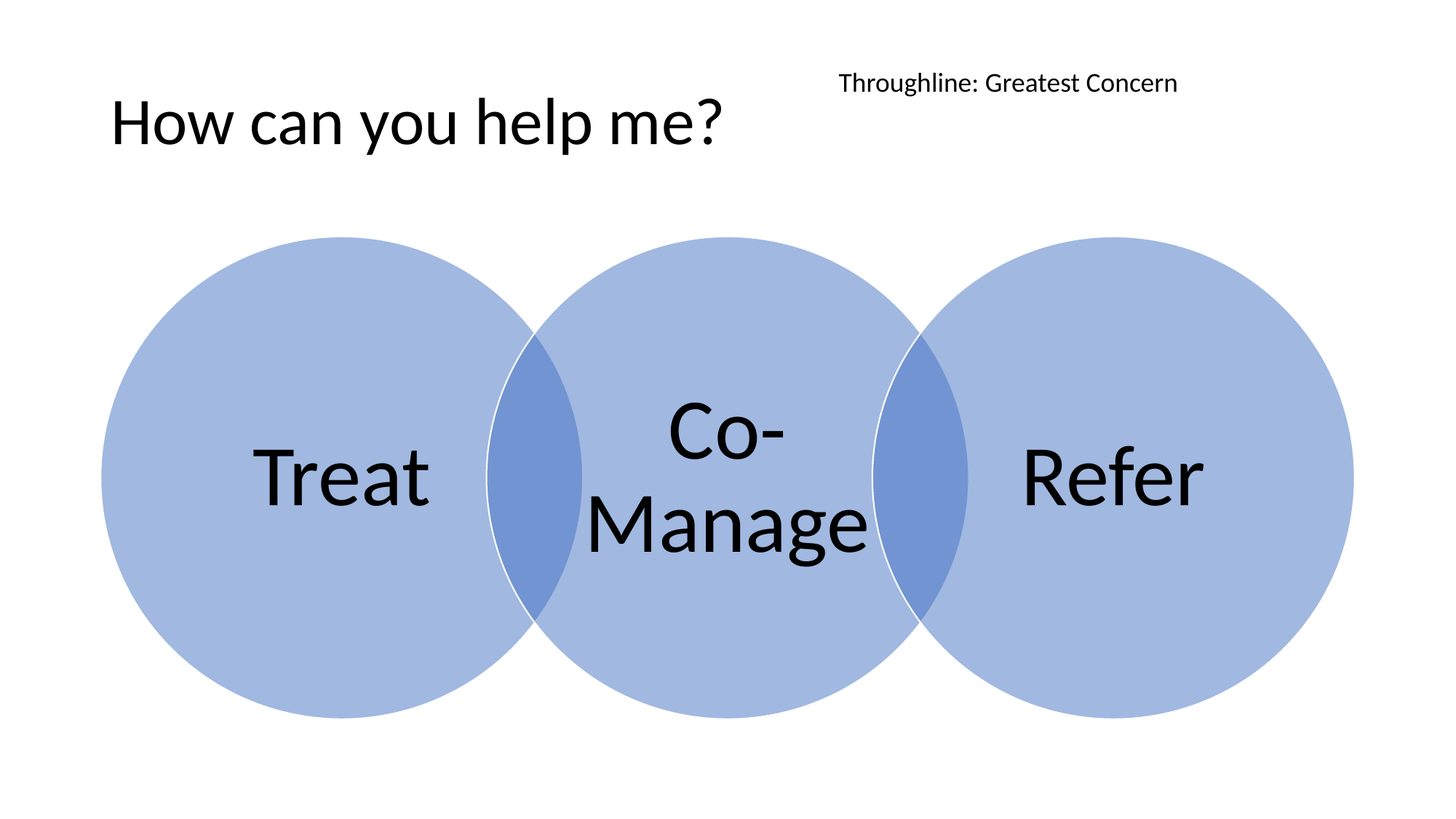

# How can you help me?
Throughline: Greatest Concern
Treat
Co-Manage
Refer